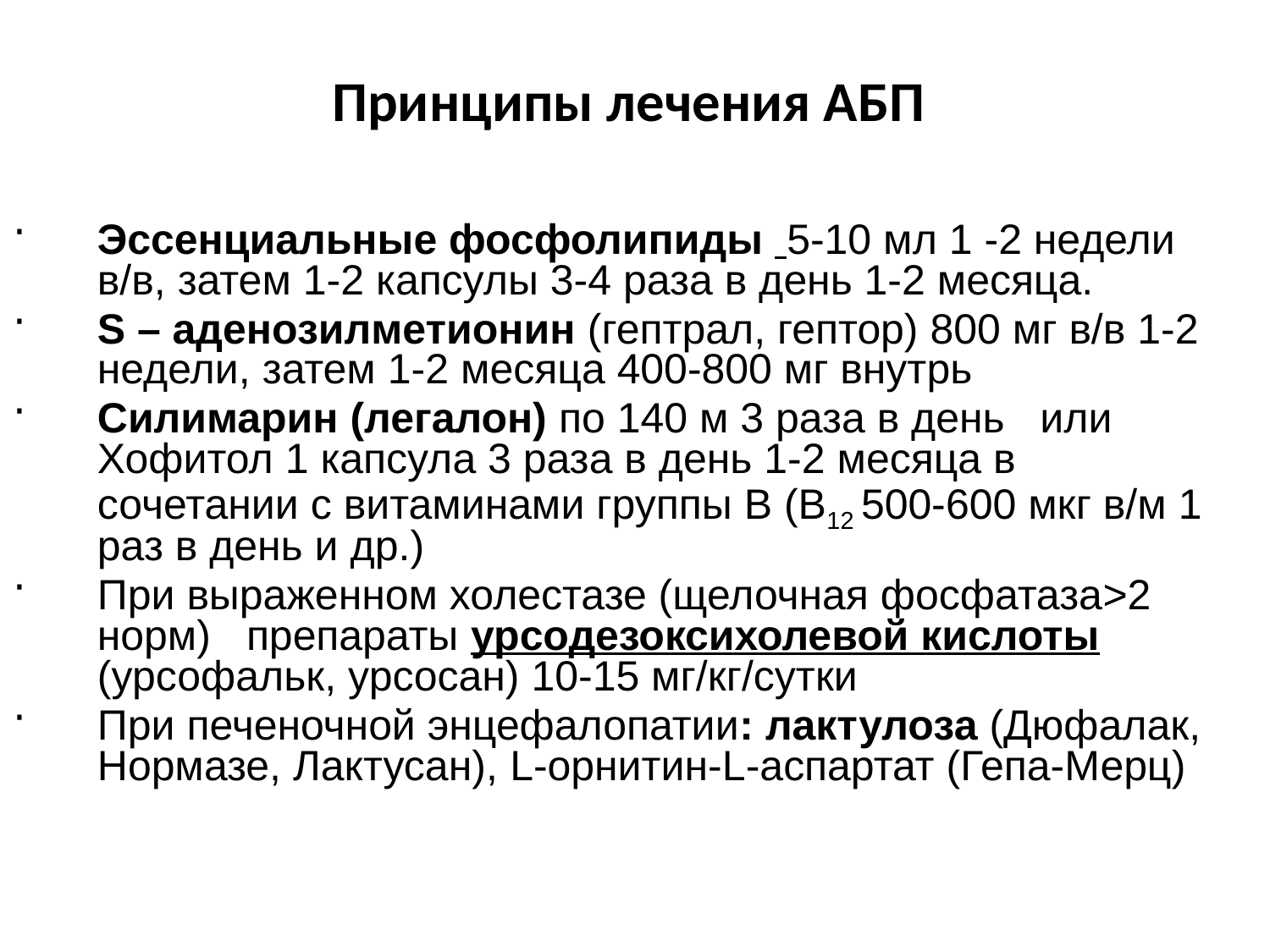

Принципы лечения АБП

Эссенциальные фосфолипиды  5-10 мл 1 -2 недели   в/в, затем 1-2 капсулы 3-4 раза в день 1-2 месяца.
S – аденозилметионин (гептрал, гептор) 800 мг в/в 1-2 недели, затем 1-2 месяца 400-800 мг внутрь
Силимарин (легалон) по 140 м 3 раза в день   или Хофитол 1 капсула 3 раза в день 1-2 месяца в сочетании с витаминами группы В (В12 500-600 мкг в/м 1 раз в день и др.)
При выраженном холестазе (щелочная фосфатаза>2 норм)   препараты урсодезоксихолевой кислоты (урсофальк, урсосан) 10-15 мг/кг/сутки
При печеночной энцефалопатии: лактулоза (Дюфалак, Нормазе, Лактусан), L-орнитин-L-аспартат (Гепа-Мерц)